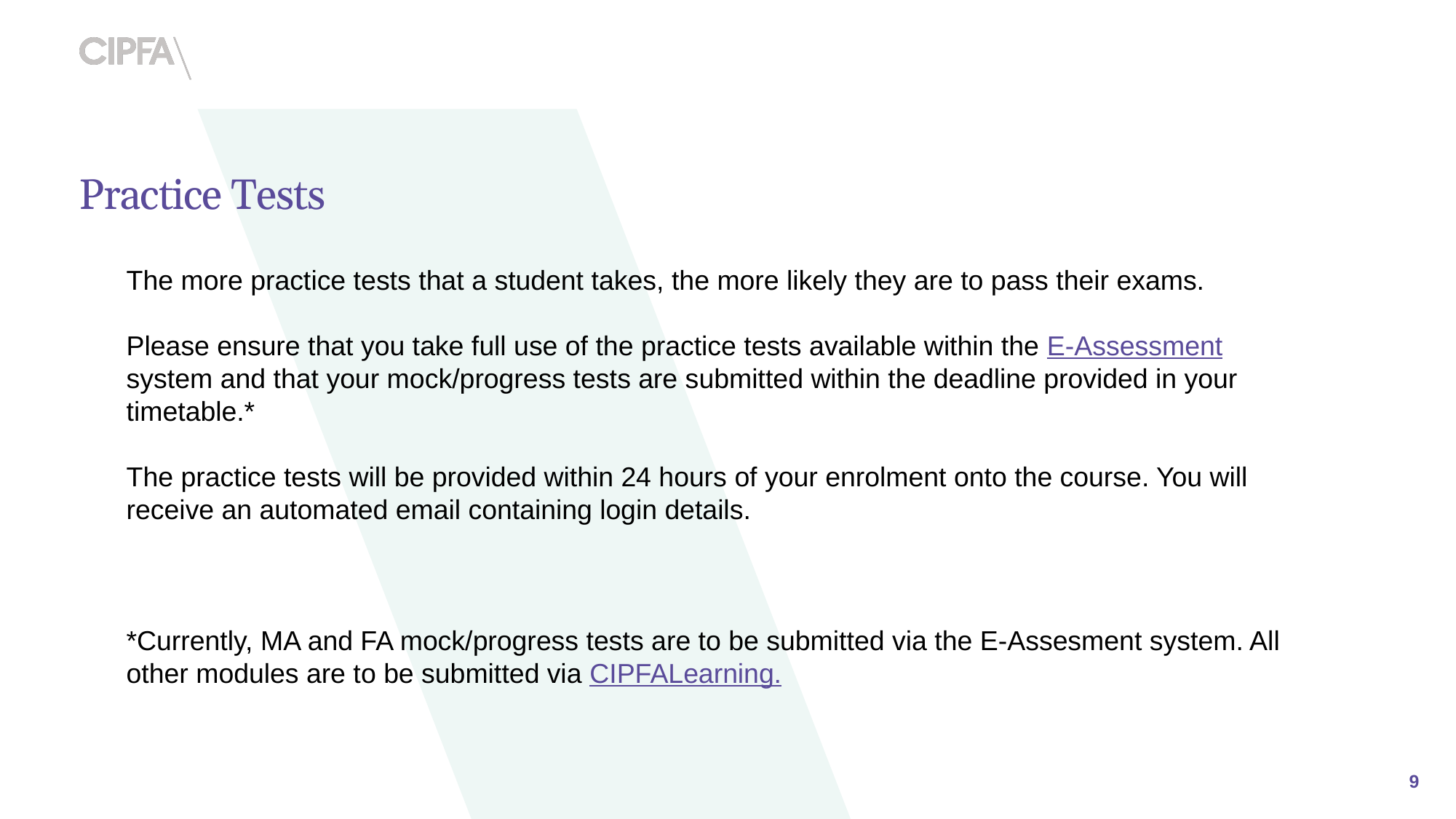

# Practice Tests
The more practice tests that a student takes, the more likely they are to pass their exams. ​

Please ensure that you take full use of the practice tests available within the E-Assessment system and that your mock/progress tests are submitted within the deadline provided in your timetable.*

The practice tests will be provided within 24 hours of your enrolment onto the course. You will receive an automated email containing login details.

*Currently, MA and FA mock/progress tests are to be submitted via the E-Assesment system. All other modules are to be submitted via CIPFALearning.
9